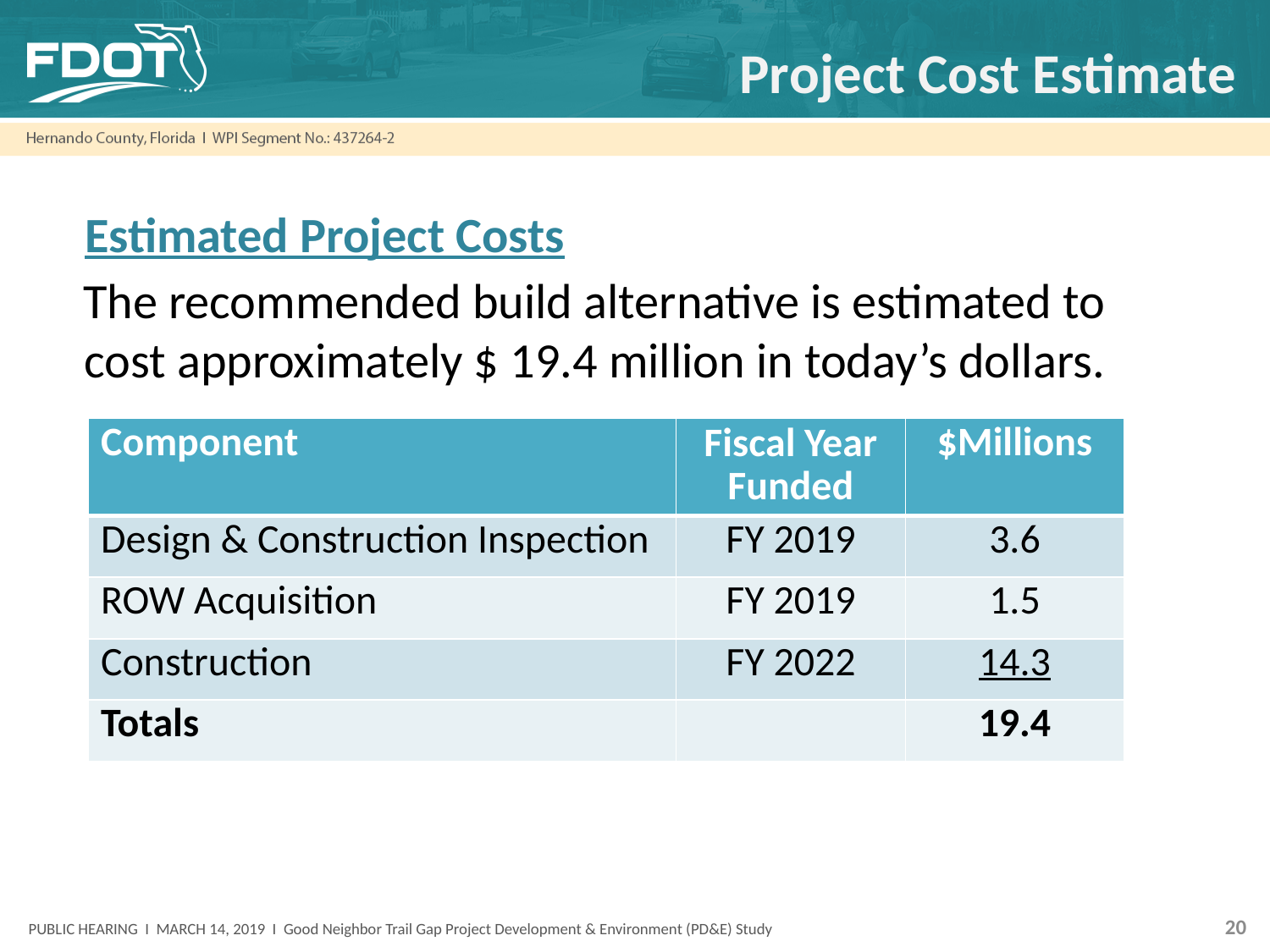

# Project Cost Estimate
Estimated Project Costs
The recommended build alternative is estimated to cost approximately $ 19.4 million in today’s dollars.
| Component | Fiscal Year Funded | $Millions |
| --- | --- | --- |
| Design & Construction Inspection | FY 2019 | 3.6 |
| ROW Acquisition | FY 2019 | 1.5 |
| Construction | FY 2022 | 14.3 |
| Totals |  | 19.4 |
20